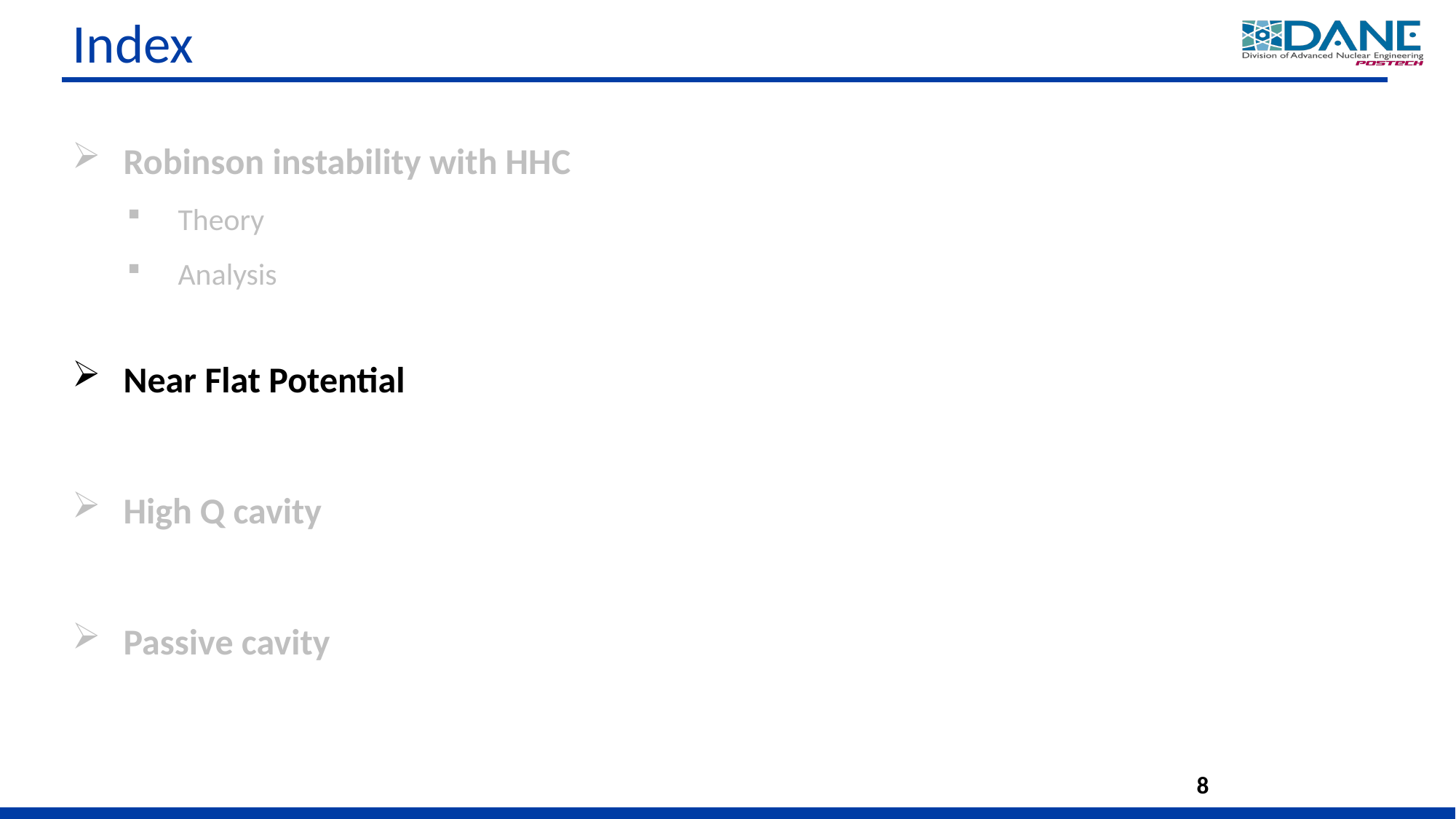

# Index
Robinson instability with HHC
Theory
Analysis

Near Flat Potential

High Q cavity

Passive cavity
8